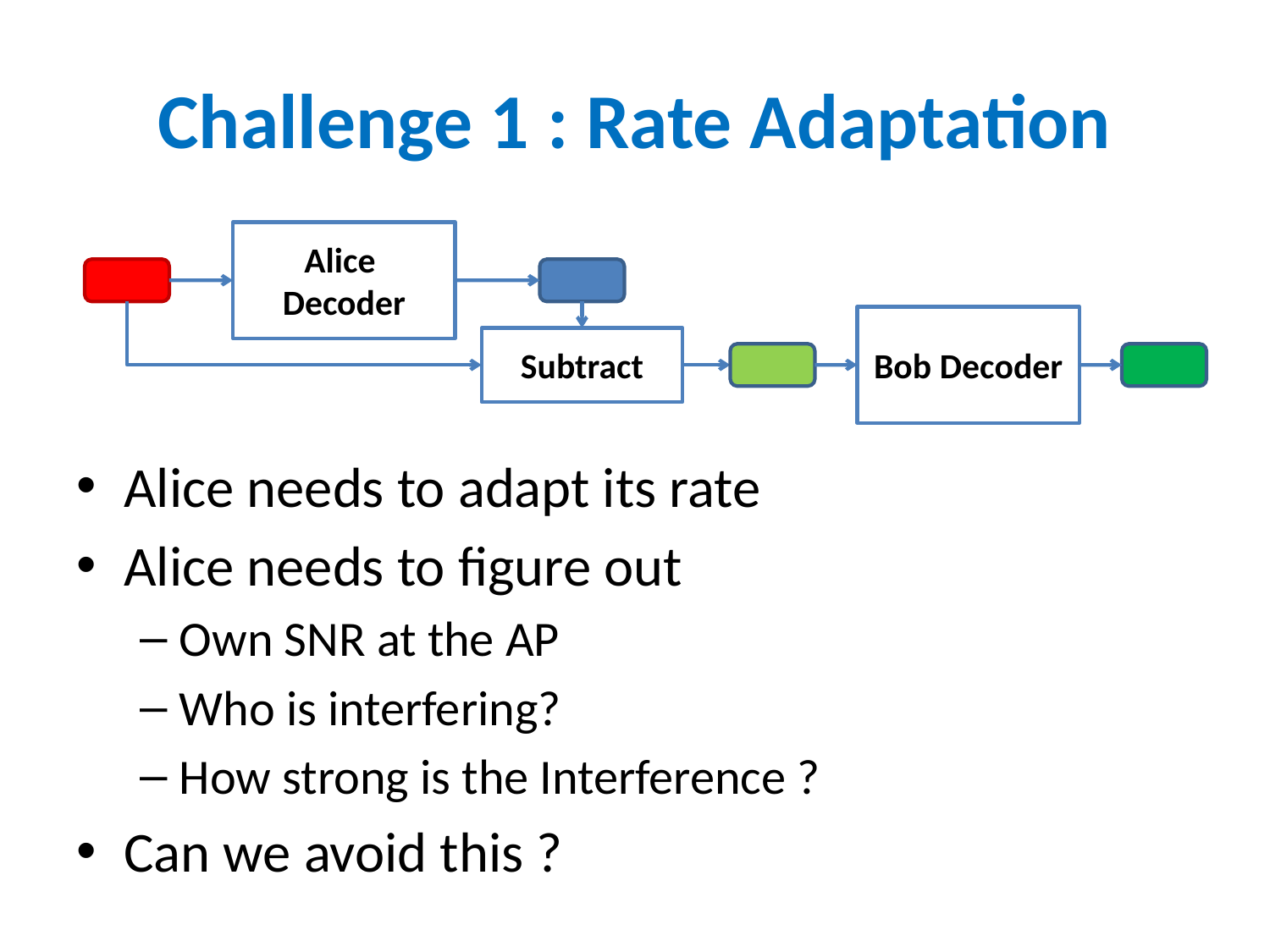

# Challenge 1 : Rate Adaptation
Alice  Decoder

Bob Decoder
Subtract

Alice needs to adapt its rate
Alice needs to figure out
Own SNR at the AP
Who is interfering?
How strong is the Interference ?
Can we avoid this ?